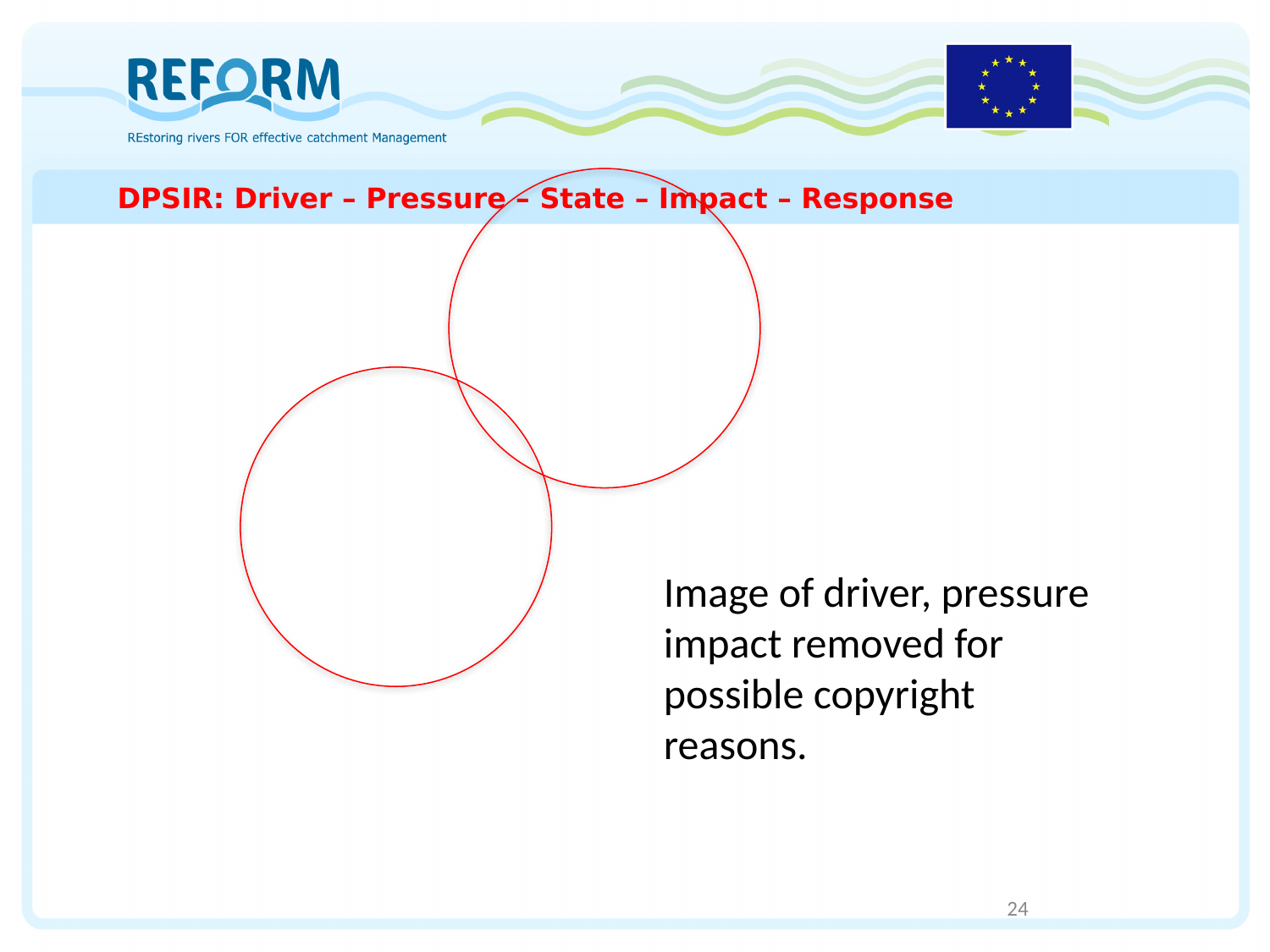

# DPSIR: Driver – Pressure – State – Impact – Response

Image of driver, pressure impact removed for possible copyright reasons.
24